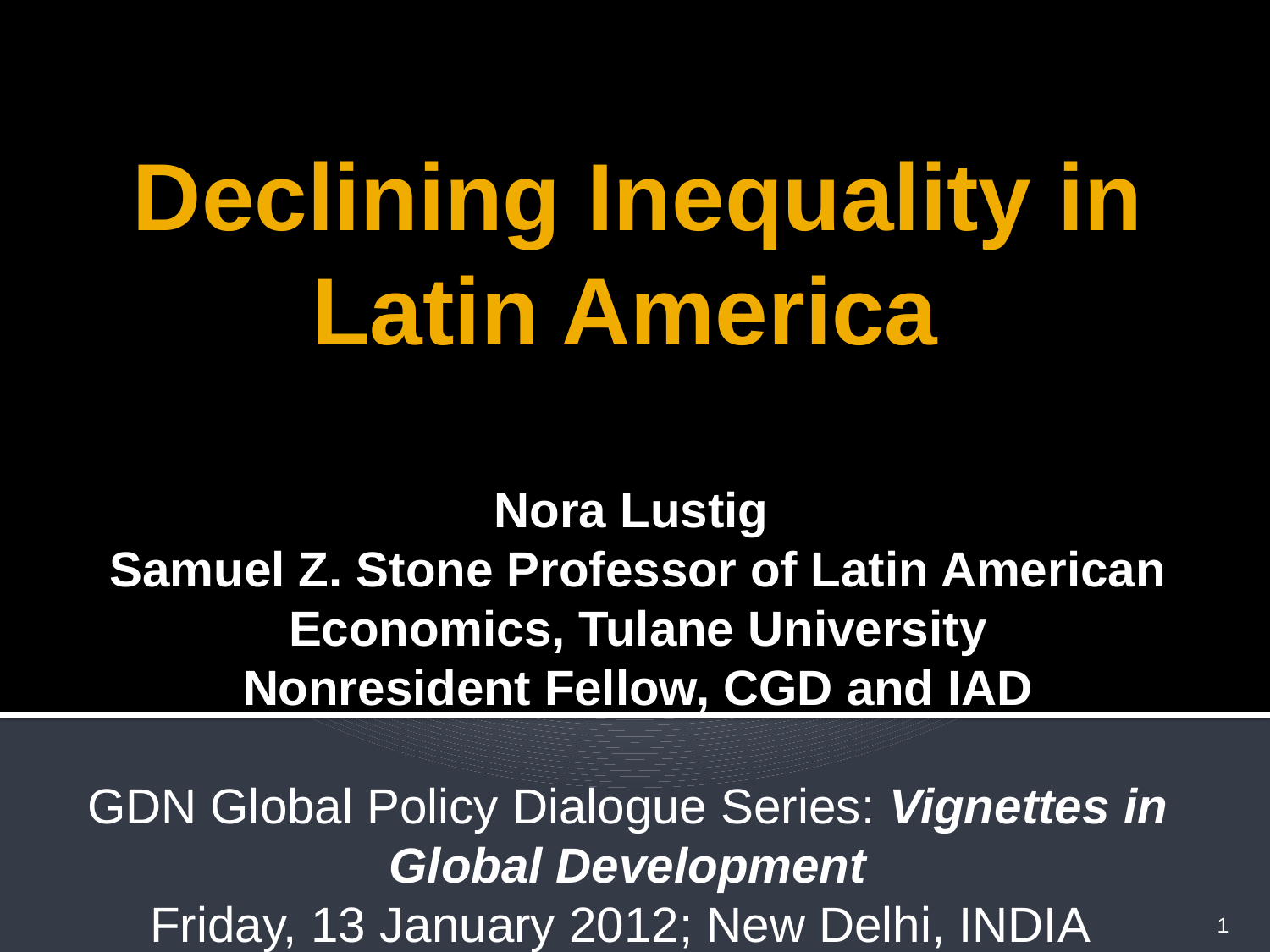

# Declining Inequality in Latin America Nora Lustig Samuel Z. Stone Professor of Latin American Economics, Tulane University Nonresident Fellow, CGD and IAD
GDN Global Policy Dialogue Series: Vignettes in Global Development
Friday, 13 January 2012; New Delhi, INDIA
1